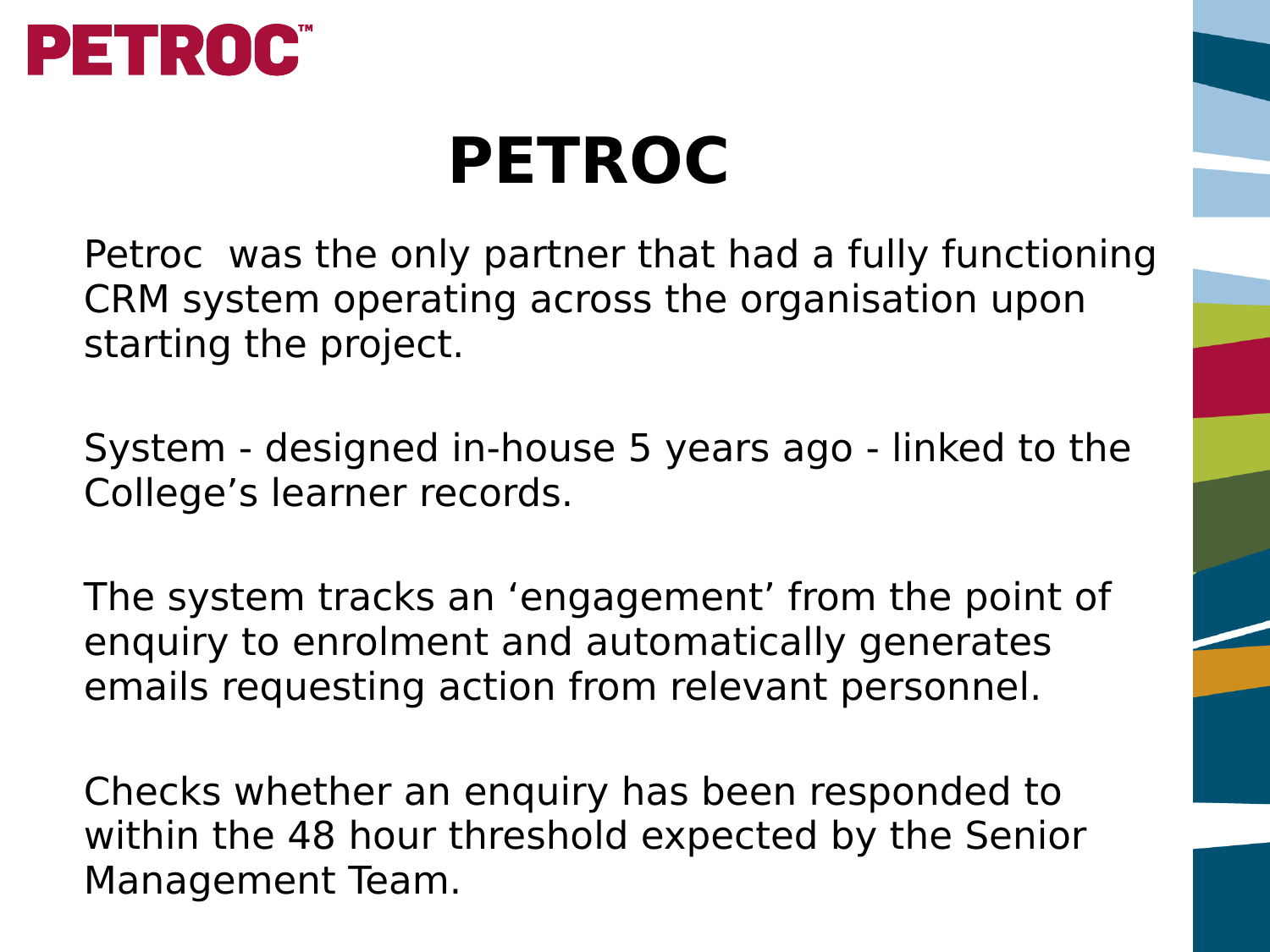

# PETROC
Petroc  was the only partner that had a fully functioning CRM system operating across the organisation upon starting the project.

System - designed in-house 5 years ago - linked to the College’s learner records.

The system tracks an ‘engagement’ from the point of enquiry to enrolment and automatically generates emails requesting action from relevant personnel.

Checks whether an enquiry has been responded to within the 48 hour threshold expected by the Senior Management Team.